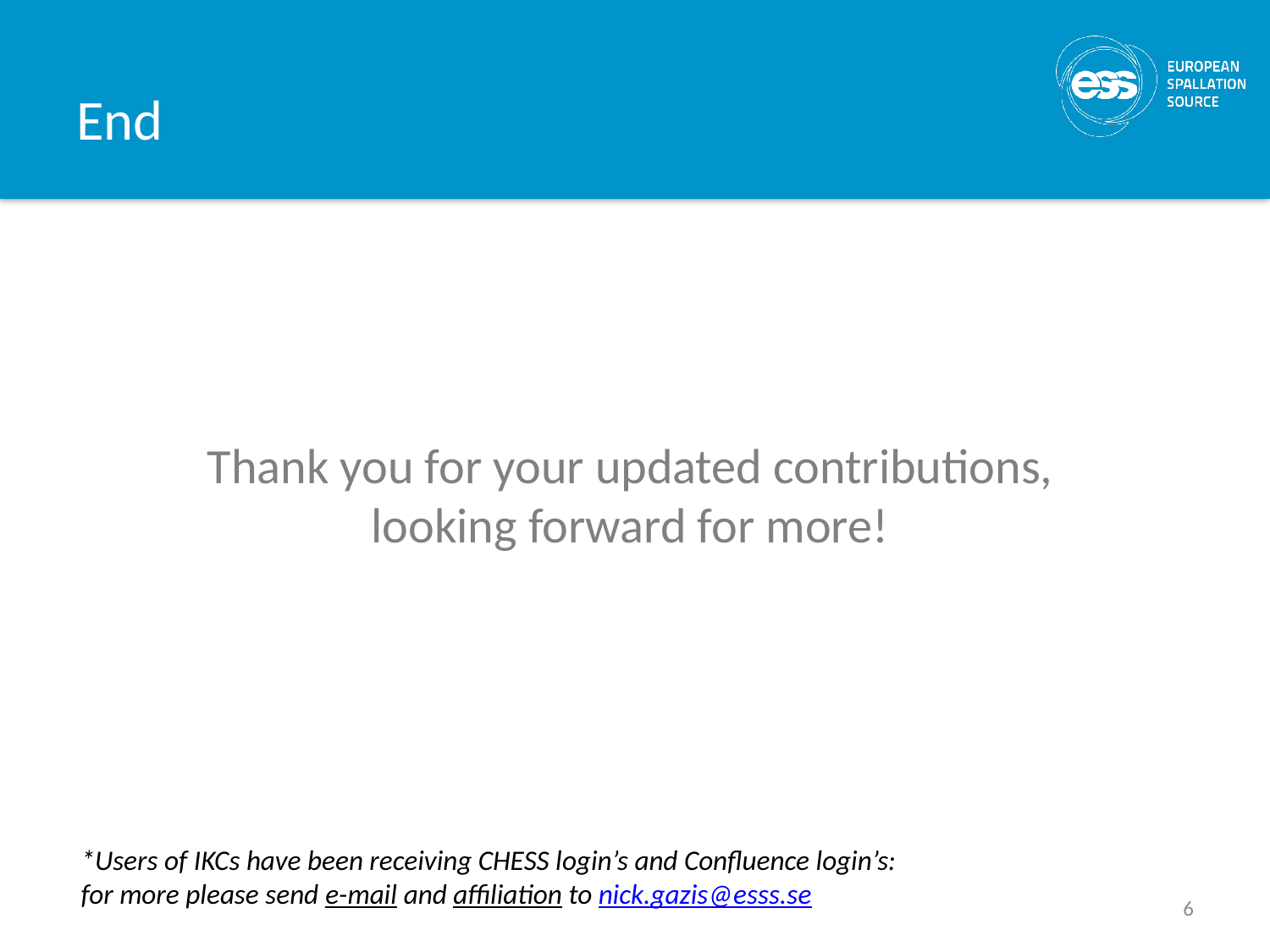

# End
Thank you for your updated contributions,
looking forward for more!
*Users of IKCs have been receiving CHESS login’s and Confluence login’s:
for more please send e-mail and affiliation to nick.gazis@esss.se
6